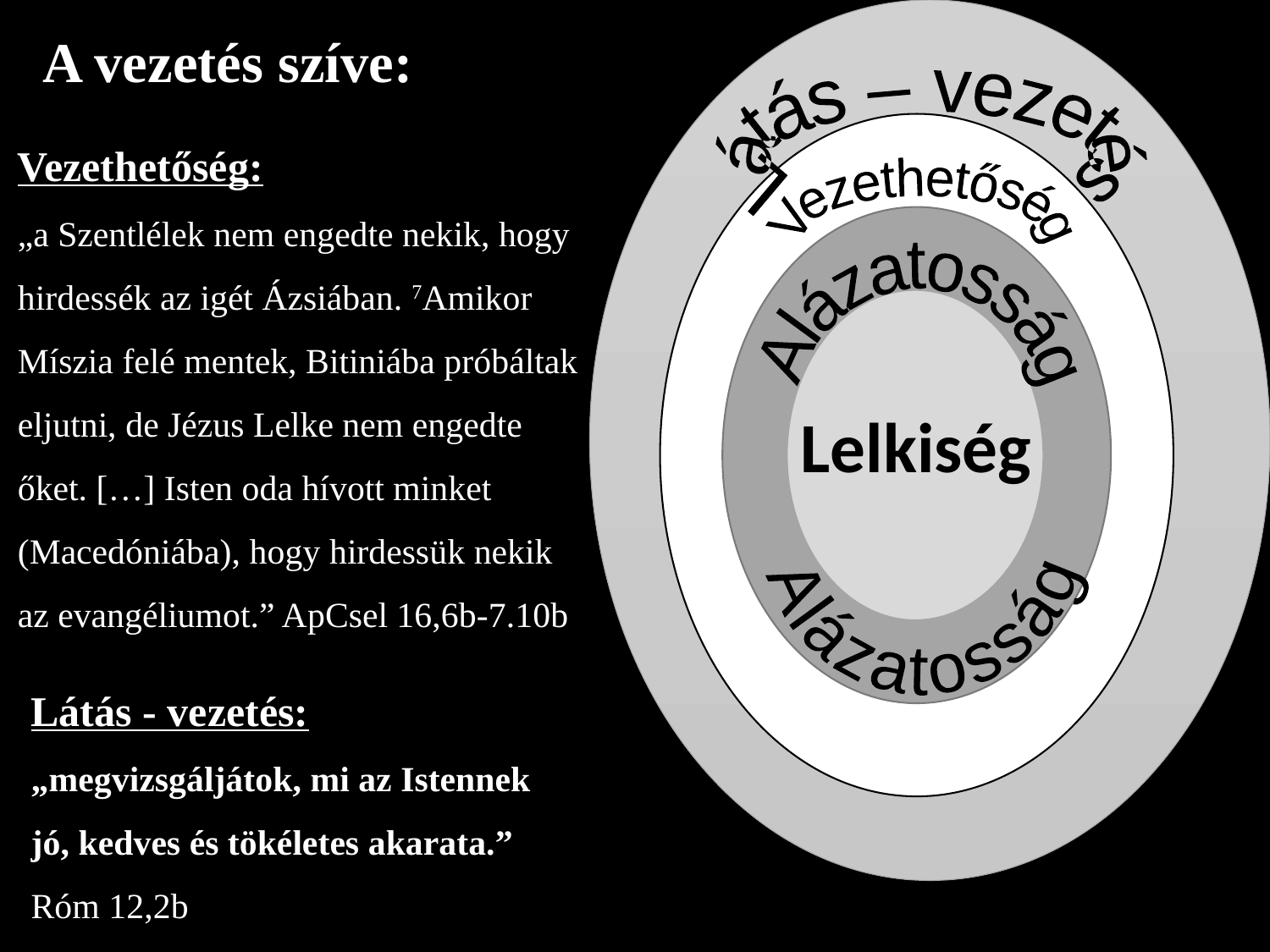

A vezetés szíve:

Látás – vezetés

Vezethetőség

Alázatosság
# Vezethetőség: „a Szentlélek nem engedte nekik, hogy hirdessék az igét Ázsiában. 7Amikor Míszia felé mentek, Bitiniába próbáltak eljutni, de Jézus Lelke nem engedte őket. […] Isten oda hívott minket (Macedóniába), hogy hirdessük nekik az evangéliumot.” ApCsel 16,6b-7.10b

Alázatosság
Lelkiség
Látás - vezetés:
„megvizsgáljátok, mi az Istennek jó, kedves és tökéletes akarata.” Róm 12,2b